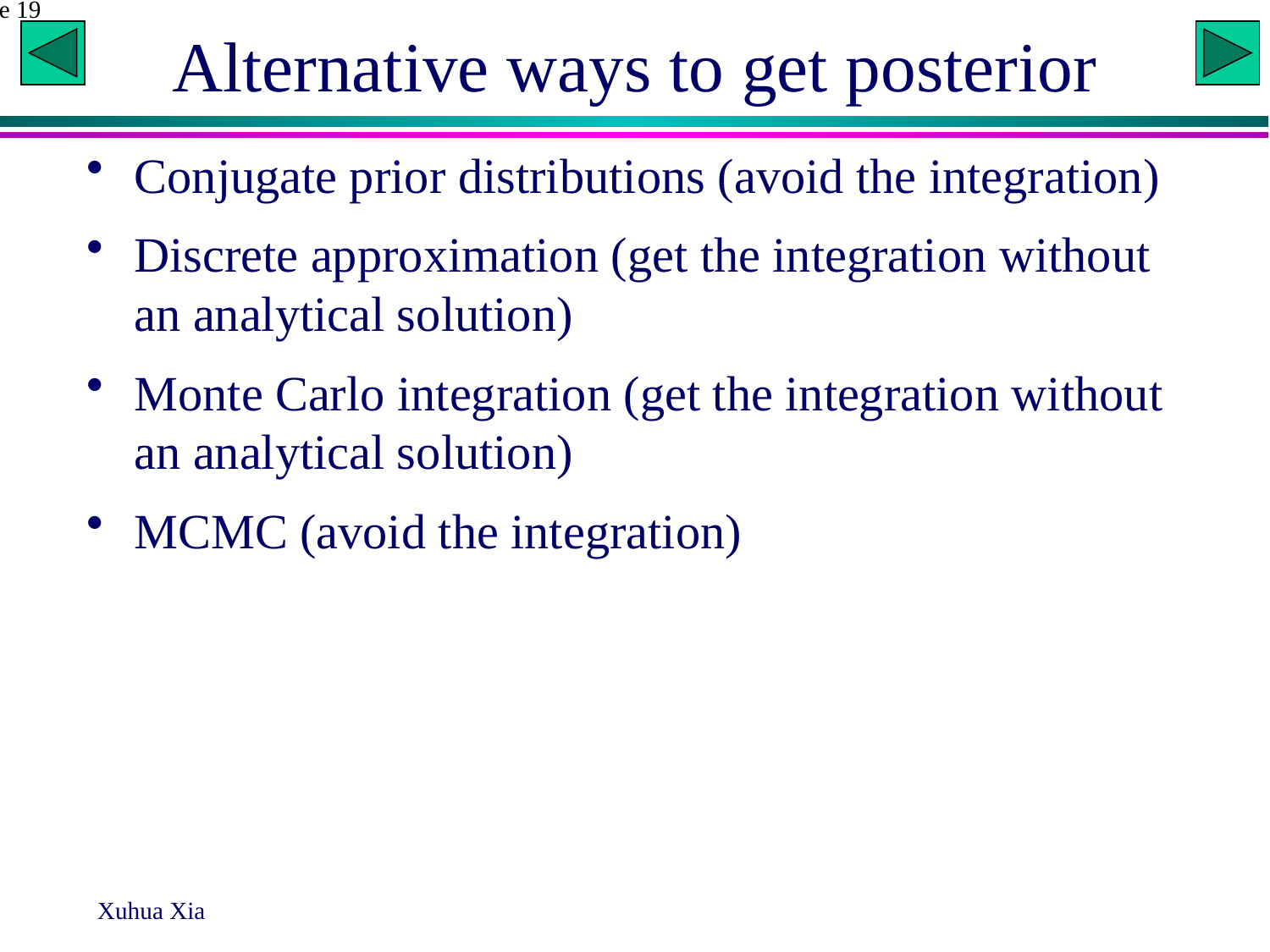

# Alternative ways to get posterior
Conjugate prior distributions (avoid the integration)
Discrete approximation (get the integration without an analytical solution)
Monte Carlo integration (get the integration without an analytical solution)
MCMC (avoid the integration)
Slide 19
Xuhua Xia